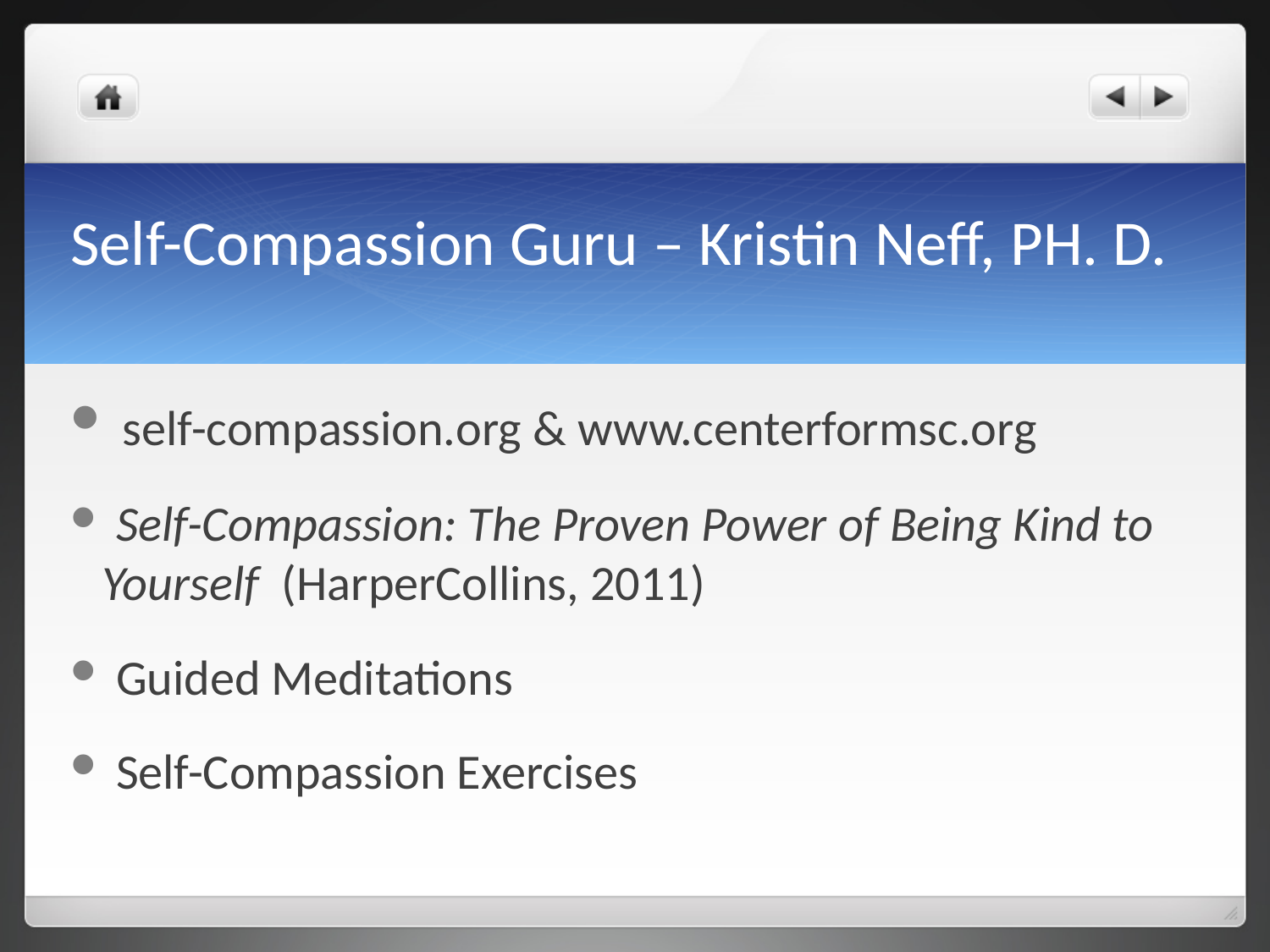

# Self-Compassion Guru – Kristin Neff, PH. D.
 self-compassion.org & www.centerformsc.org
 Self-Compassion: The Proven Power of Being Kind to Yourself  (HarperCollins, 2011)
 Guided Meditations
 Self-Compassion Exercises